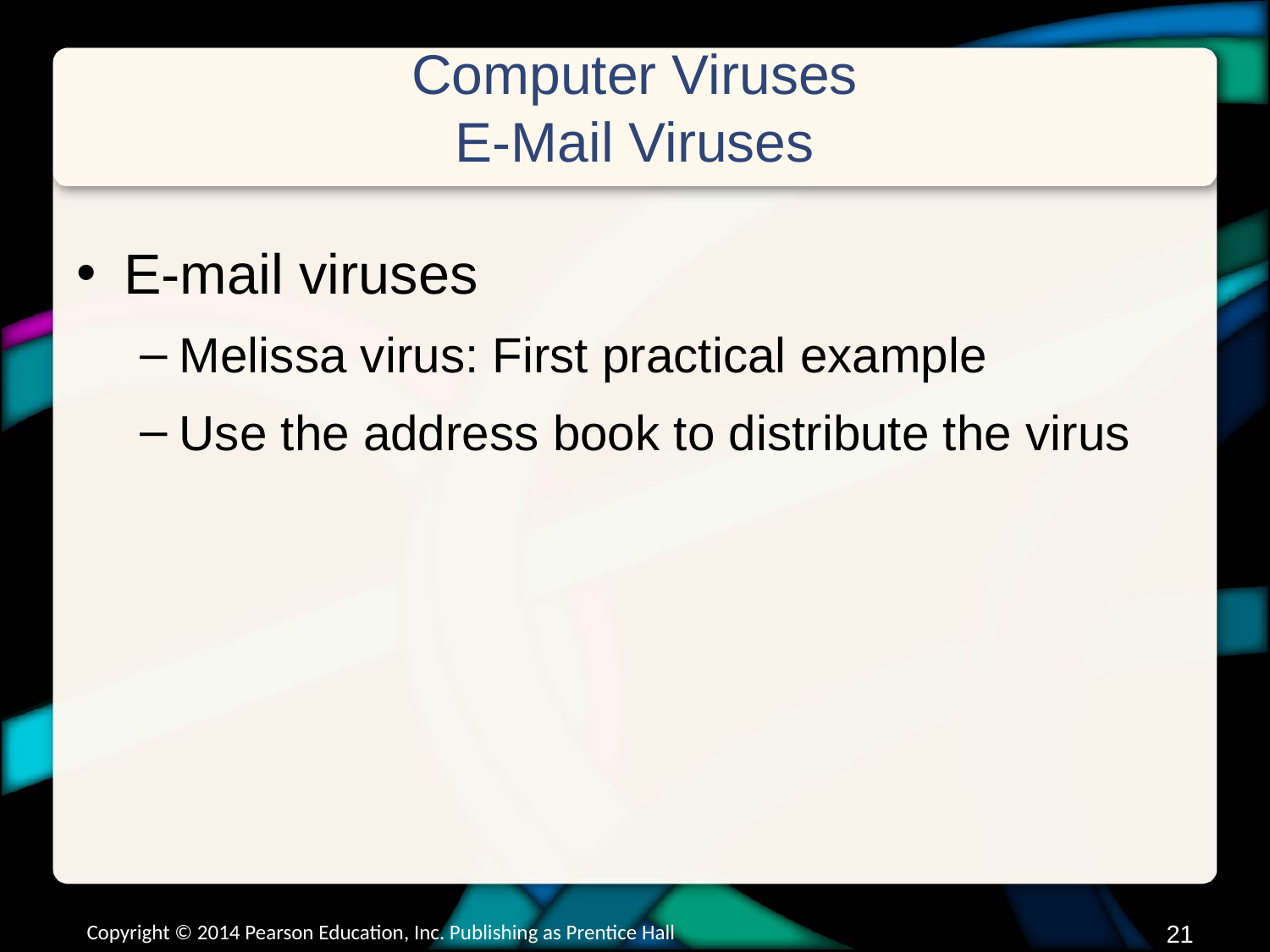

# Computer Viruses E-Mail Viruses
E-mail viruses
Melissa virus: First practical example
Use the address book to distribute the virus

Copyright © 2014 Pearson Education, Inc. Publishing as Prentice Hall
21